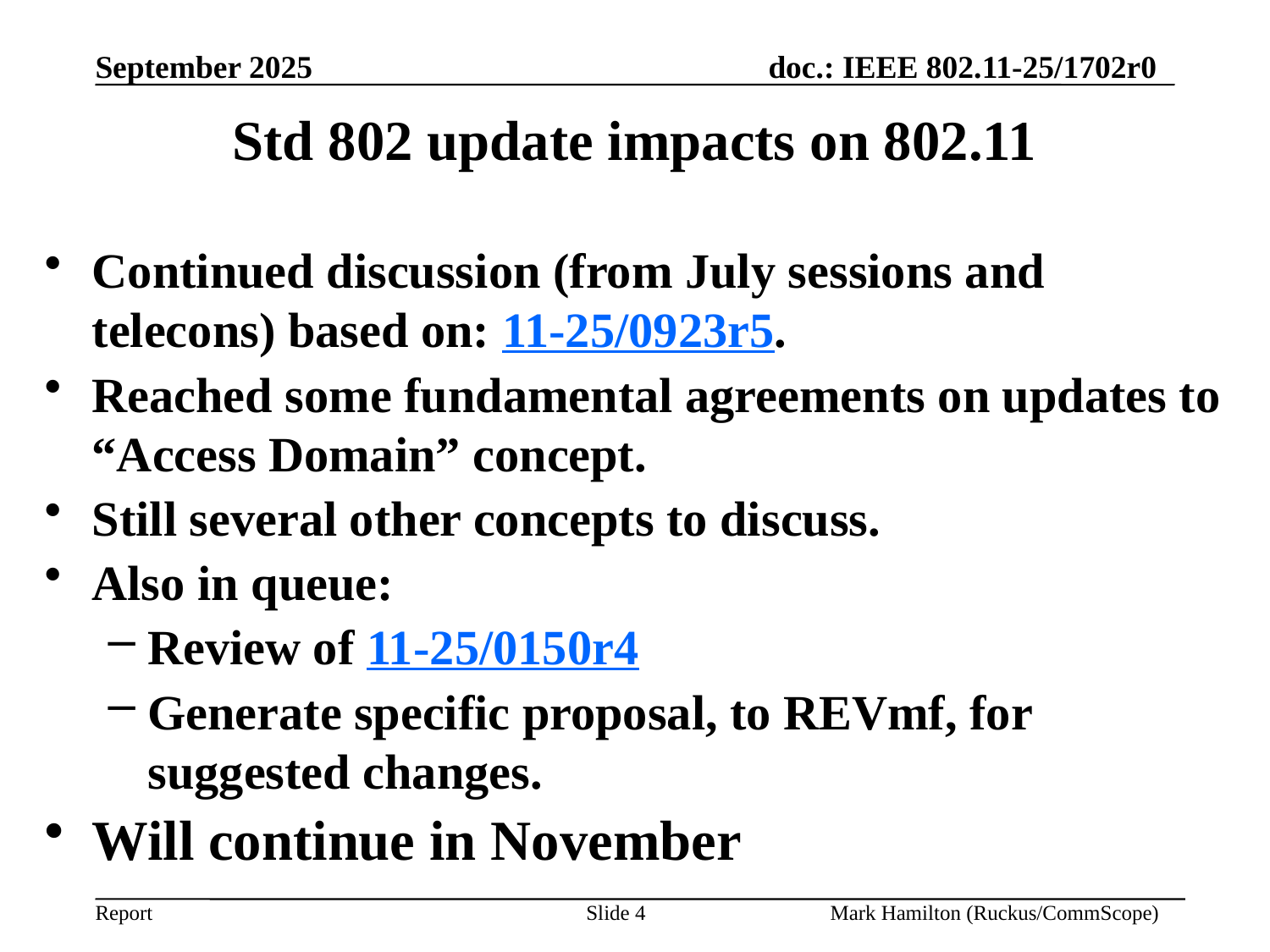

# Std 802 update impacts on 802.11
Continued discussion (from July sessions and telecons) based on: 11-25/0923r5.
Reached some fundamental agreements on updates to “Access Domain” concept.
Still several other concepts to discuss.
Also in queue:
Review of 11-25/0150r4
Generate specific proposal, to REVmf, for suggested changes.
Will continue in November